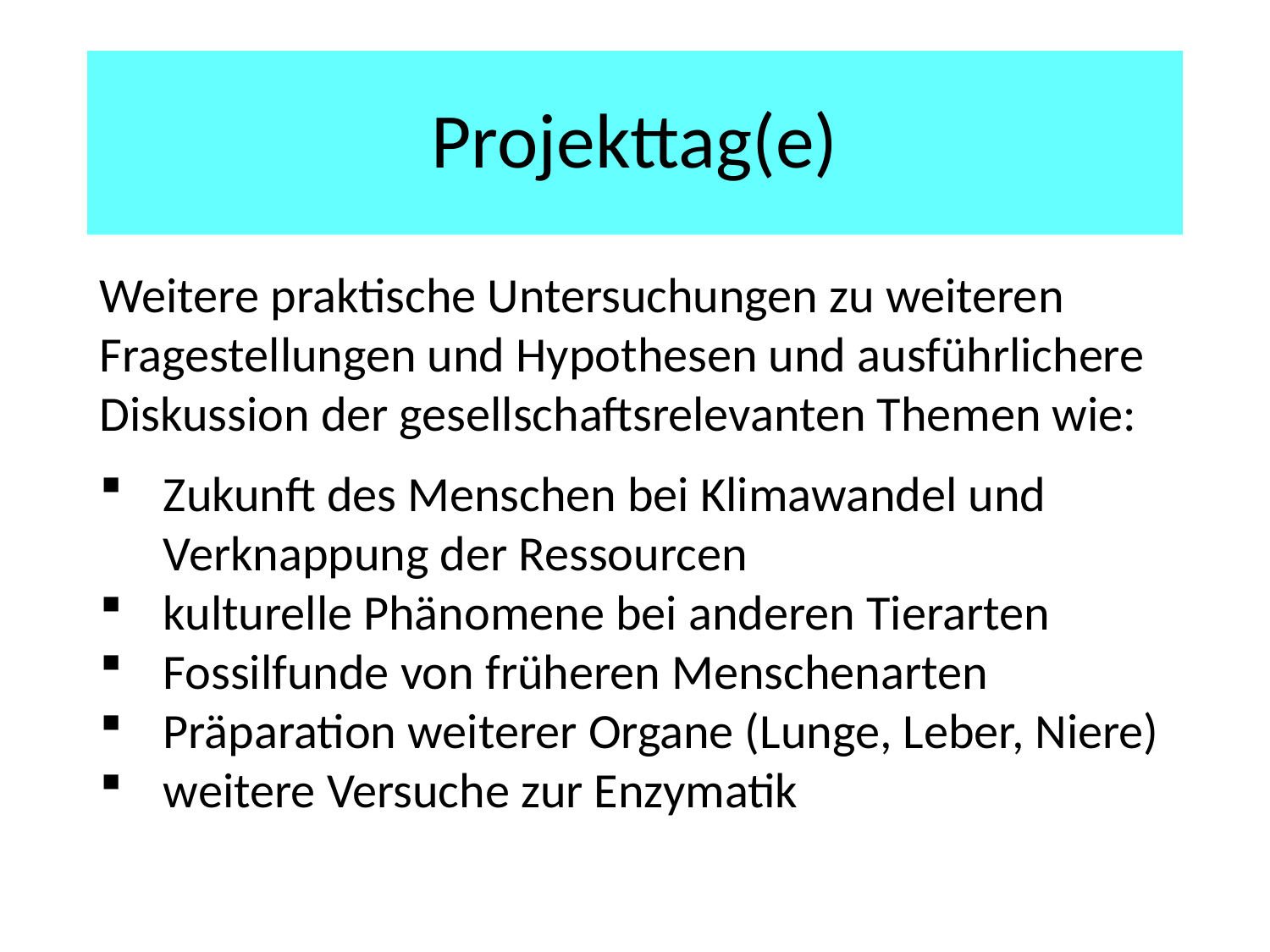

# Projekttag(e)
Weitere praktische Untersuchungen zu weiteren Fragestellungen und Hypothesen und ausführlichere Diskussion der gesellschaftsrelevanten Themen wie:
Zukunft des Menschen bei Klimawandel und Verknappung der Ressourcen
kulturelle Phänomene bei anderen Tierarten
Fossilfunde von früheren Menschenarten
Präparation weiterer Organe (Lunge, Leber, Niere)
weitere Versuche zur Enzymatik